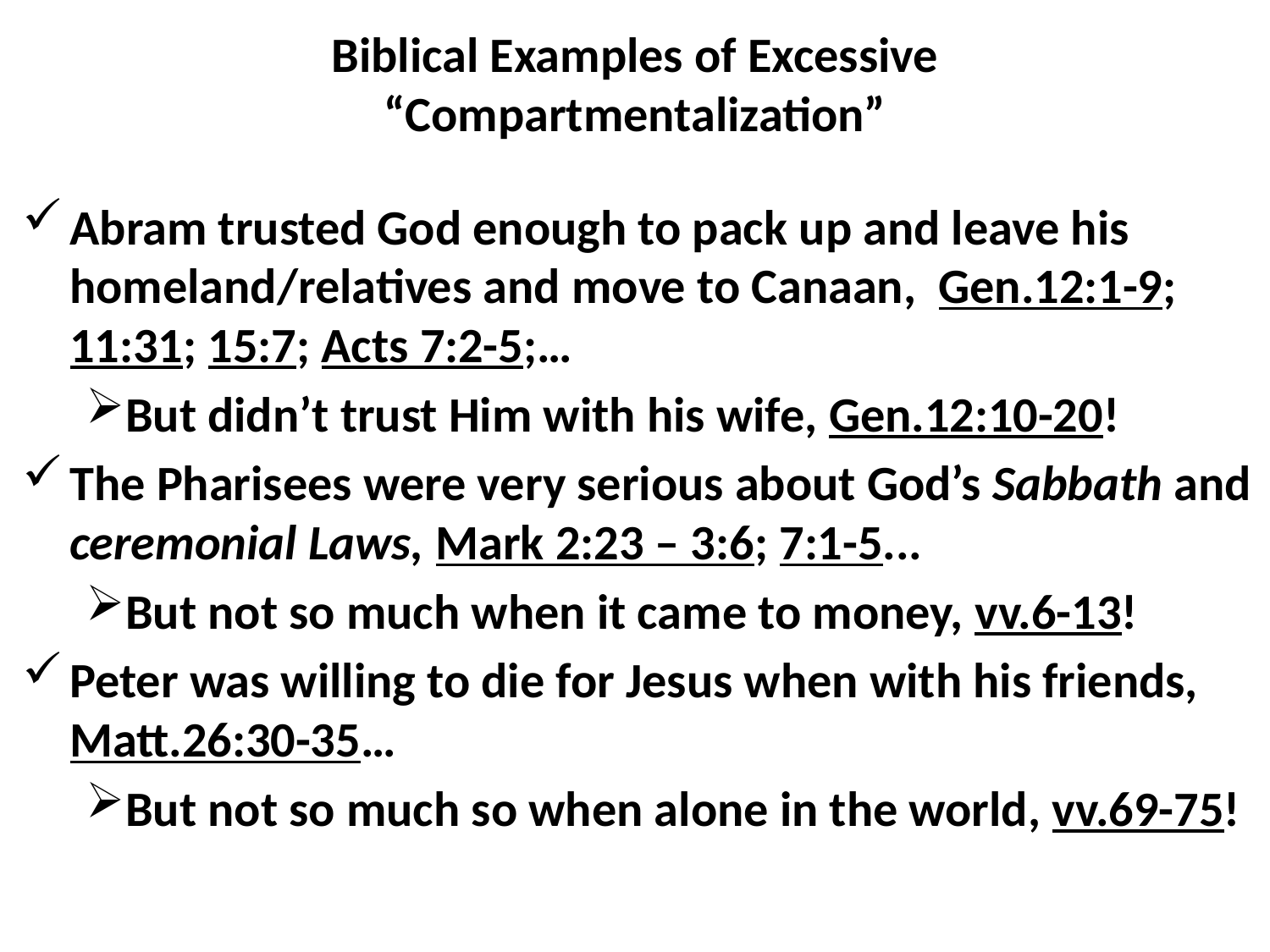

# Biblical Examples of Excessive “Compartmentalization”
Abram trusted God enough to pack up and leave his homeland/relatives and move to Canaan,  Gen.12:1-9; 11:31; 15:7; Acts 7:2-5;…
But didn’t trust Him with his wife, Gen.12:10-20!
The Pharisees were very serious about God’s Sabbath and ceremonial Laws, Mark 2:23 – 3:6; 7:1-5...
But not so much when it came to money, vv.6-13!
Peter was willing to die for Jesus when with his friends, Matt.26:30-35…
But not so much so when alone in the world, vv.69-75!